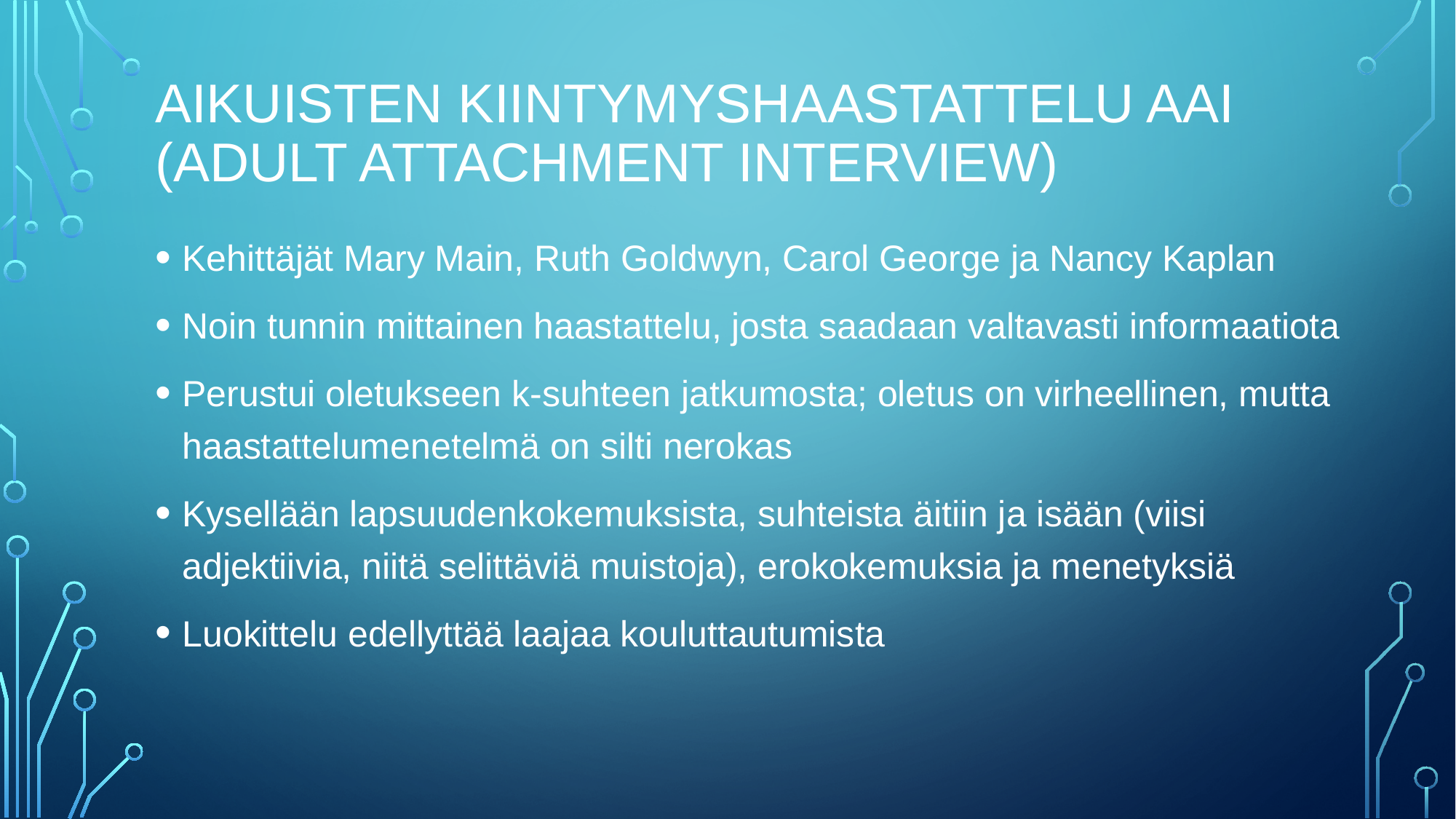

Aikuisten kiintymyshaastattelu AAI (Adult Attachment Interview)
Kehittäjät Mary Main, Ruth Goldwyn, Carol George ja Nancy Kaplan
Noin tunnin mittainen haastattelu, josta saadaan valtavasti informaatiota
Perustui oletukseen k-suhteen jatkumosta; oletus on virheellinen, mutta haastattelumenetelmä on silti nerokas
Kysellään lapsuudenkokemuksista, suhteista äitiin ja isään (viisi adjektiivia, niitä selittäviä muistoja), erokokemuksia ja menetyksiä
Luokittelu edellyttää laajaa kouluttautumista